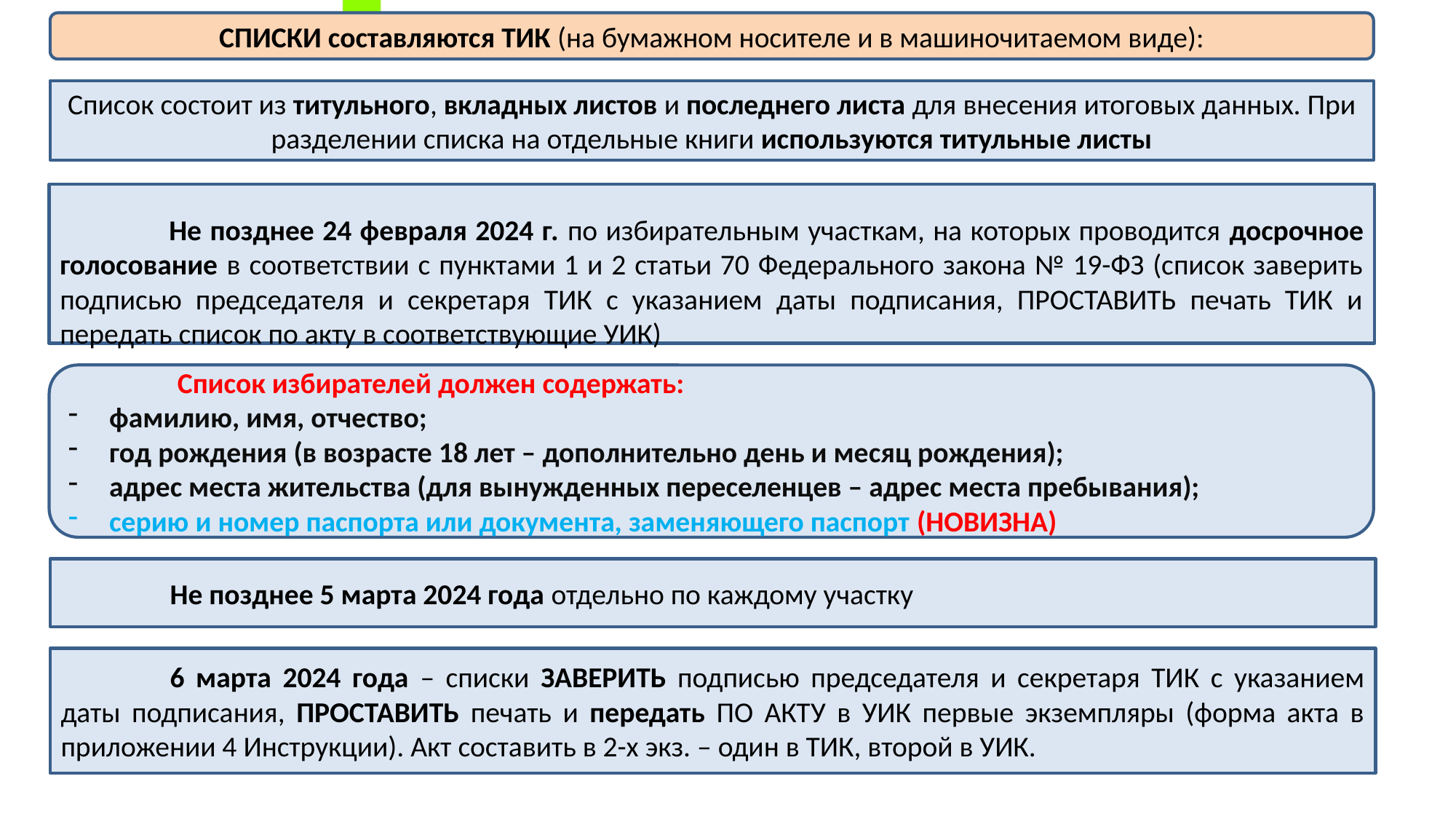

СПИСКИ составляются ТИК (на бумажном носителе и в машиночитаемом виде):

Список состоит из титульного, вкладных листов и последнего листа для внесения итоговых данных. При разделении списка на отдельные книги используются титульные листы

	Не позднее 24 февраля 2024 г. по избирательным участкам, на которых проводится досрочное голосование в соответствии с пунктами 1 и 2 статьи 70 Федерального закона № 19-ФЗ (список заверить подписью председателя и секретаря ТИК с указанием даты подписания, ПРОСТАВИТЬ печать ТИК и передать список по акту в соответствующие УИК)
	Список избирателей должен содержать:
фамилию, имя, отчество;
год рождения (в возрасте 18 лет – дополнительно день и месяц рождения);
адрес места жительства (для вынужденных переселенцев – адрес места пребывания);
серию и номер паспорта или документа, заменяющего паспорт (НОВИЗНА)
	Не позднее 5 марта 2024 года отдельно по каждому участку
	6 марта 2024 года – списки ЗАВЕРИТЬ подписью председателя и секретаря ТИК с указанием даты подписания, ПРОСТАВИТЬ печать и передать ПО АКТУ в УИК первые экземпляры (форма акта в приложении 4 Инструкции). Акт составить в 2-х экз. – один в ТИК, второй в УИК.